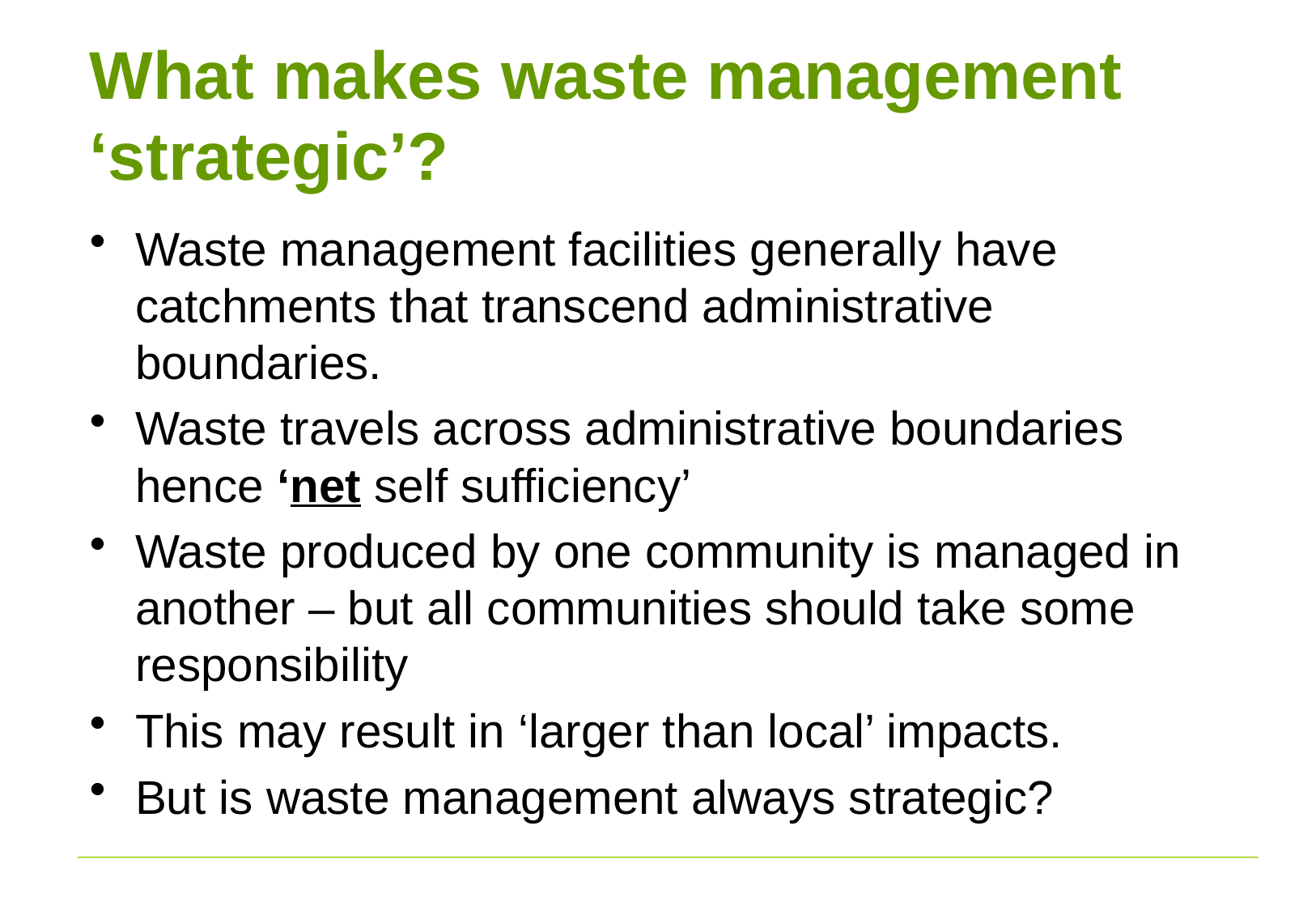

# What makes waste management ‘strategic’?
Waste management facilities generally have catchments that transcend administrative boundaries.
Waste travels across administrative boundaries hence ‘net self sufficiency’
Waste produced by one community is managed in another – but all communities should take some responsibility
This may result in ‘larger than local’ impacts.
But is waste management always strategic?